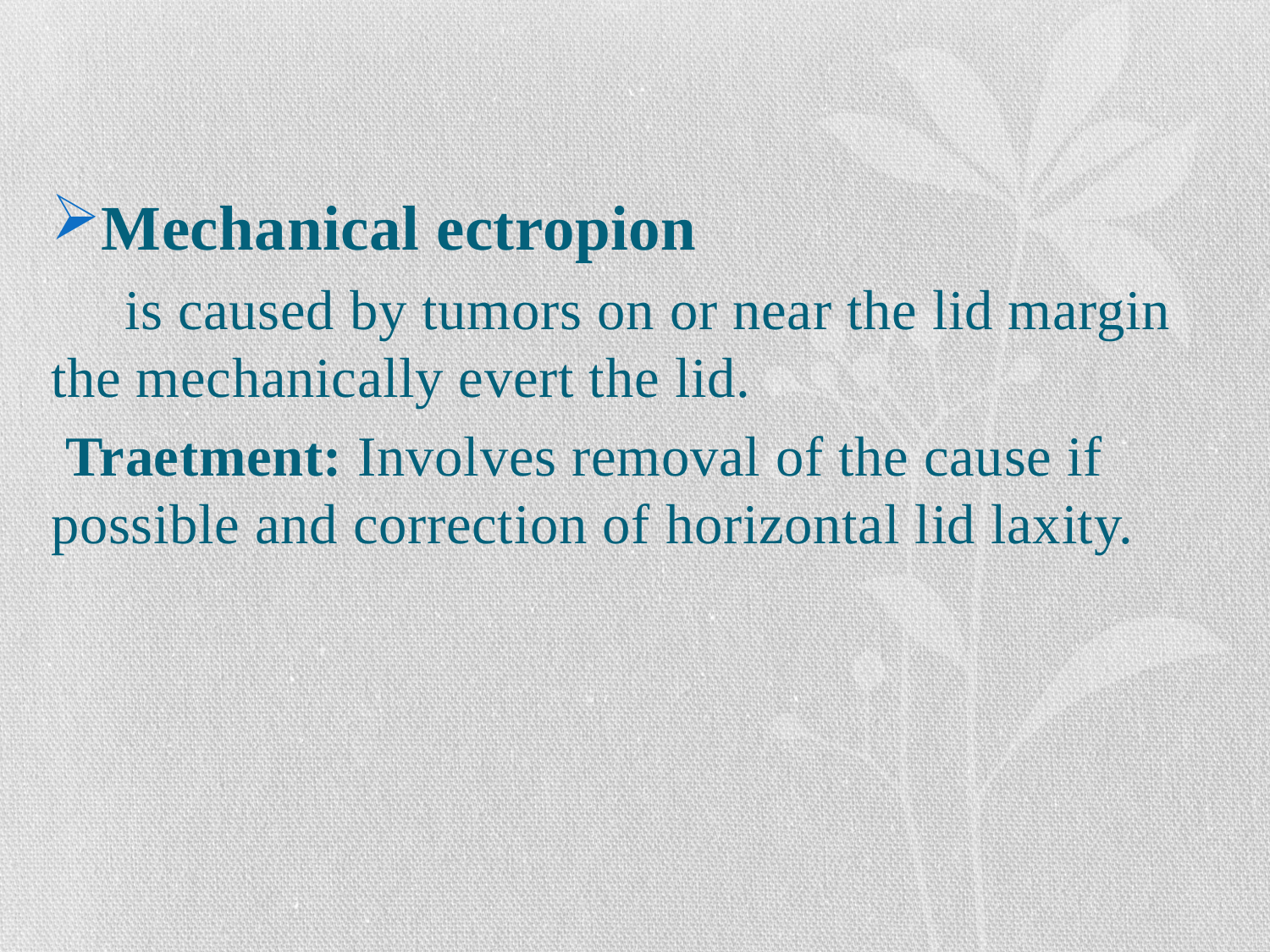

#
Mechanical ectropion
     is caused by tumors on or near the lid margin the mechanically evert the lid.
 Traetment: Involves removal of the cause if possible and correction of horizontal lid laxity.